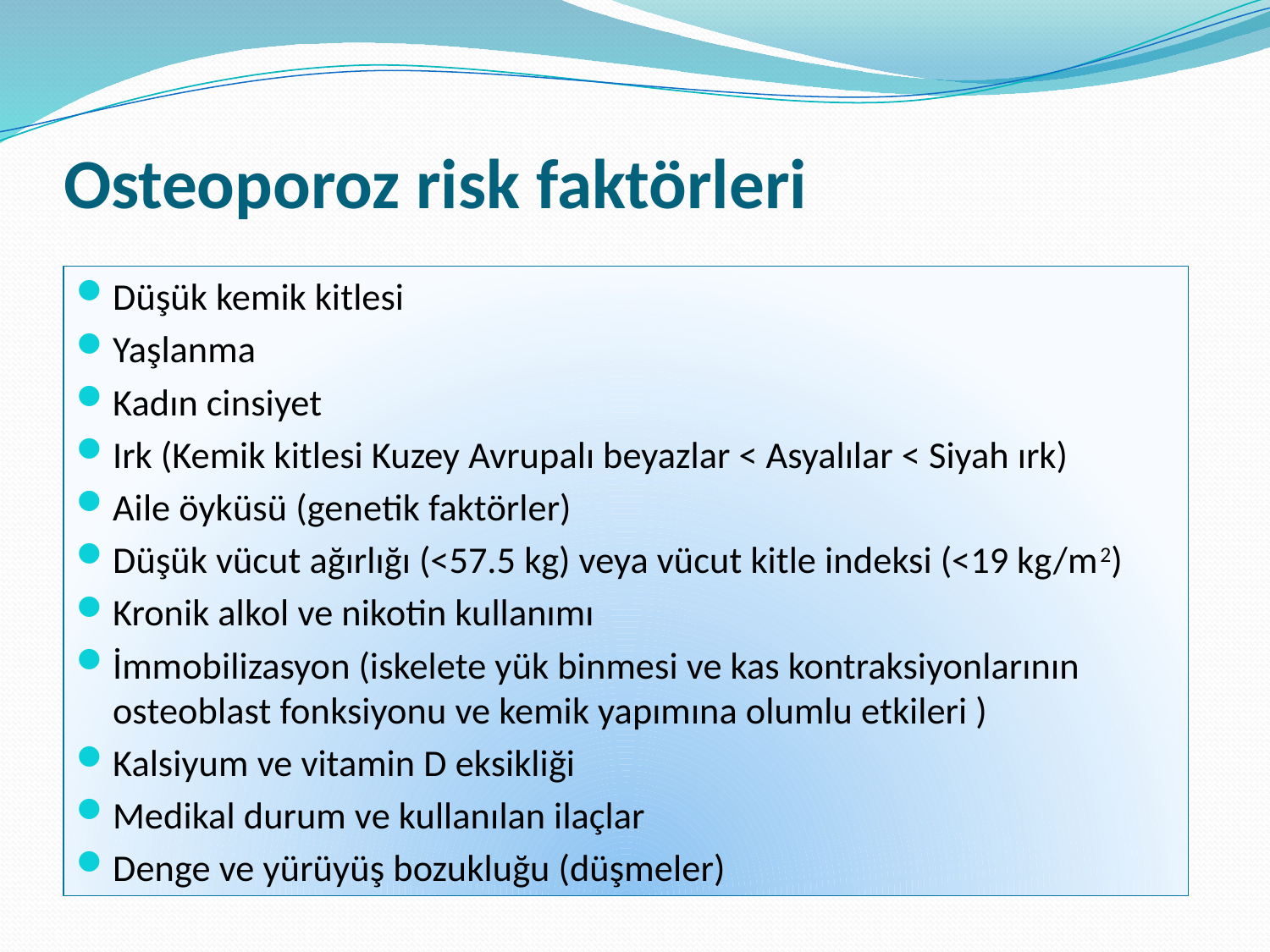

# Osteoporoz risk faktörleri
Düşük kemik kitlesi
Yaşlanma
Kadın cinsiyet
Irk (Kemik kitlesi Kuzey Avrupalı beyazlar < Asyalılar < Siyah ırk)
Aile öyküsü (genetik faktörler)
Düşük vücut ağırlığı (<57.5 kg) veya vücut kitle indeksi (<19 kg/m2)
Kronik alkol ve nikotin kullanımı
İmmobilizasyon (iskelete yük binmesi ve kas kontraksiyonlarının osteoblast fonksiyonu ve kemik yapımına olumlu etkileri )
Kalsiyum ve vitamin D eksikliği
Medikal durum ve kullanılan ilaçlar
Denge ve yürüyüş bozukluğu (düşmeler)